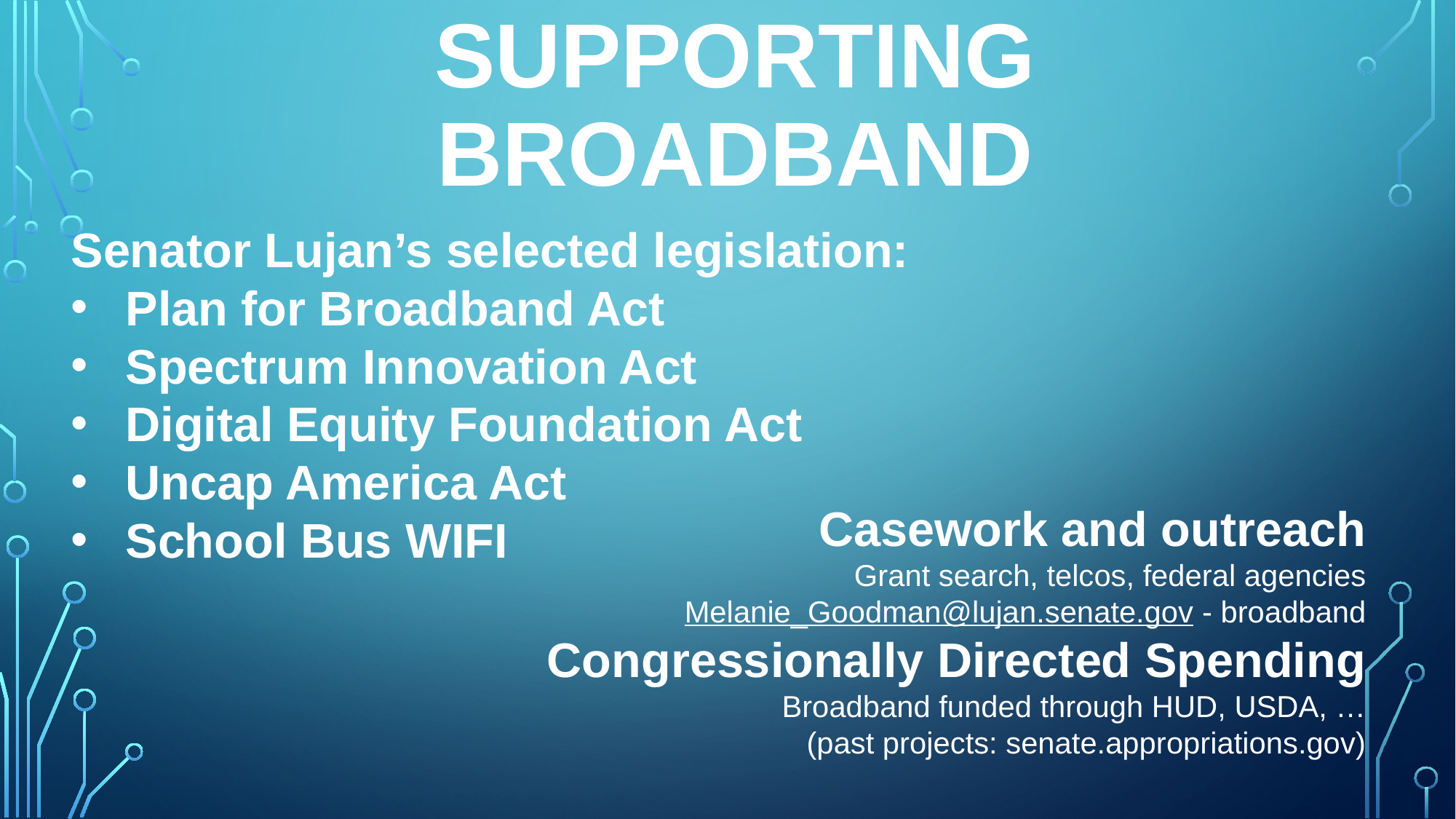

# Supporting broadband
Senator Lujan’s selected legislation:
Plan for Broadband Act
Spectrum Innovation Act
Digital Equity Foundation Act
Uncap America Act
School Bus WIFI
Casework and outreach
Grant search, telcos, federal agencies
Melanie_Goodman@lujan.senate.gov - broadband
Congressionally Directed Spending
	Broadband funded through HUD, USDA, …
	(past projects: senate.appropriations.gov)